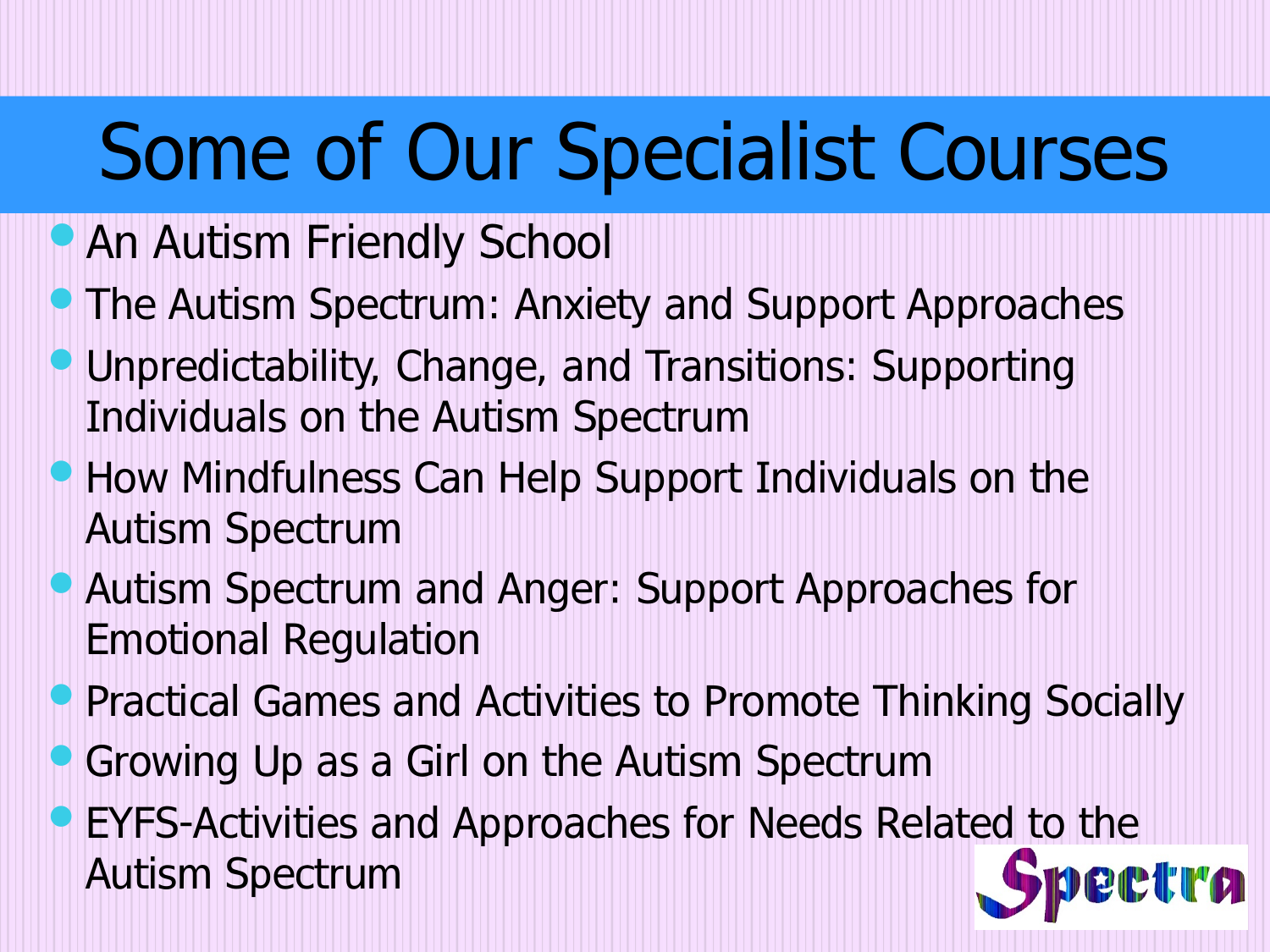

#
Some of Our Specialist Courses
An Autism Friendly School
The Autism Spectrum: Anxiety and Support Approaches
Unpredictability, Change, and Transitions: Supporting Individuals on the Autism Spectrum
How Mindfulness Can Help Support Individuals on the Autism Spectrum
Autism Spectrum and Anger: Support Approaches for Emotional Regulation
Practical Games and Activities to Promote Thinking Socially
Growing Up as a Girl on the Autism Spectrum
EYFS-Activities and Approaches for Needs Related to the Autism Spectrum